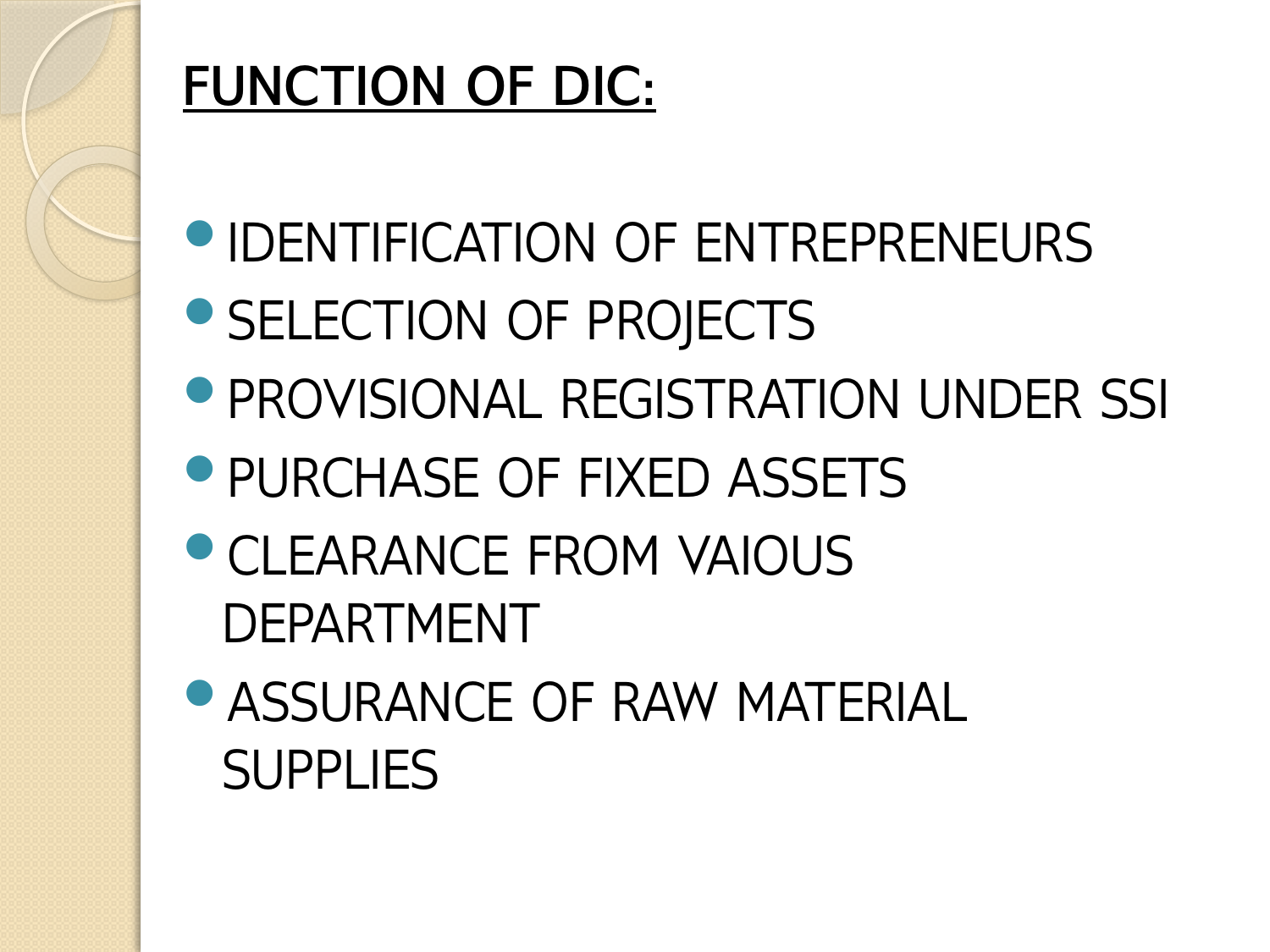

FUNCTION OF DIC:

IDENTIFICATION OF ENTREPRENEURS
SELECTION OF PROJECTS
PROVISIONAL REGISTRATION UNDER SSI
PURCHASE OF FIXED ASSETS
CLEARANCE FROM VAIOUS DEPARTMENT
ASSURANCE OF RAW MATERIAL SUPPLIES